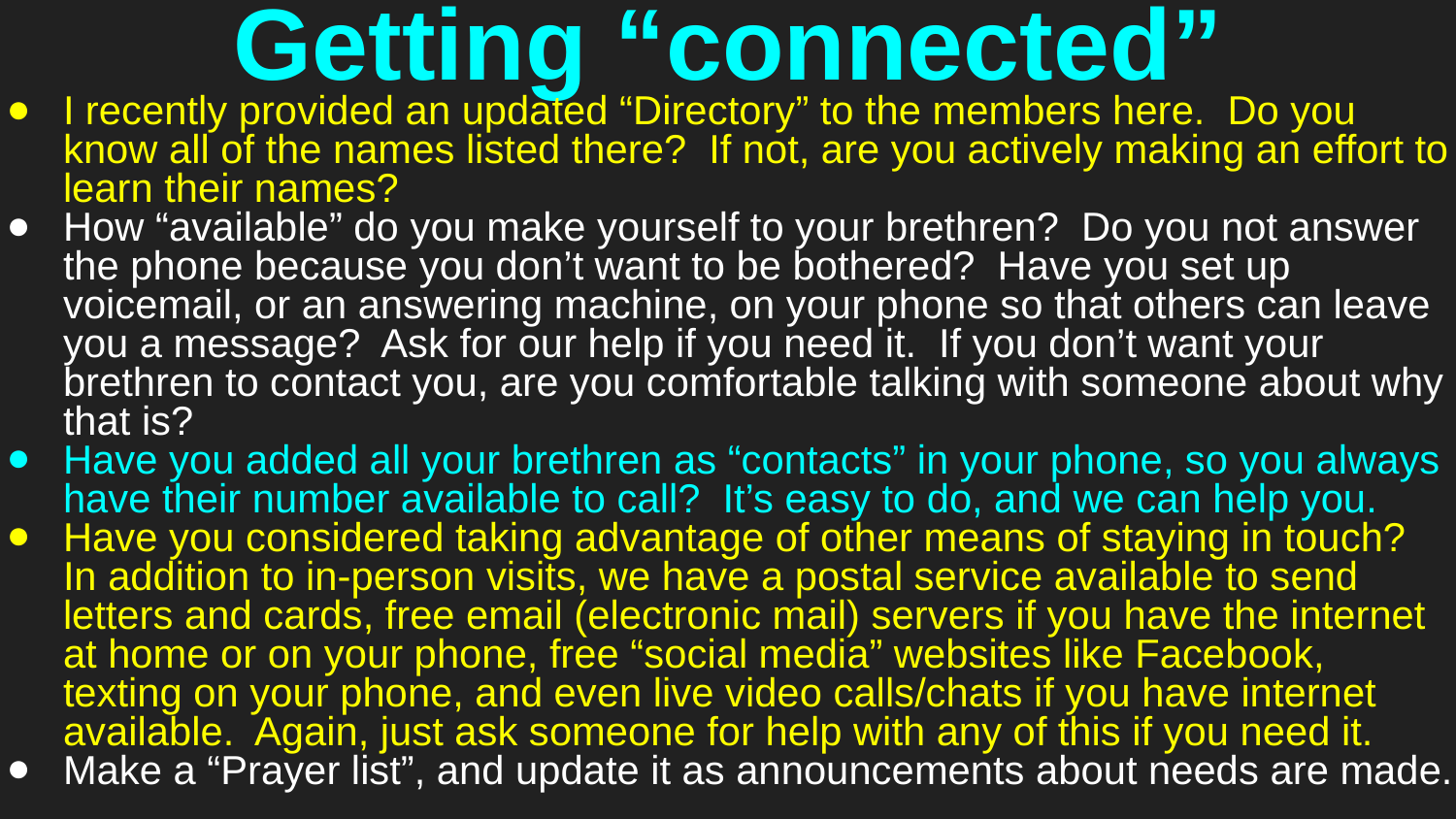

# Getting “connected”
I recently provided an updated “Directory” to the members here.  Do you know all of the names listed there?  If not, are you actively making an effort to learn their names?
How “available” do you make yourself to your brethren?  Do you not answer the phone because you don’t want to be bothered?  Have you set up voicemail, or an answering machine, on your phone so that others can leave you a message?  Ask for our help if you need it.  If you don’t want your brethren to contact you, are you comfortable talking with someone about why that is?
Have you added all your brethren as “contacts” in your phone, so you always have their number available to call?  It’s easy to do, and we can help you.
Have you considered taking advantage of other means of staying in touch?  In addition to in-person visits, we have a postal service available to send letters and cards, free email (electronic mail) servers if you have the internet at home or on your phone, free “social media” websites like Facebook, texting on your phone, and even live video calls/chats if you have internet available.  Again, just ask someone for help with any of this if you need it.
Make a “Prayer list”, and update it as announcements about needs are made.